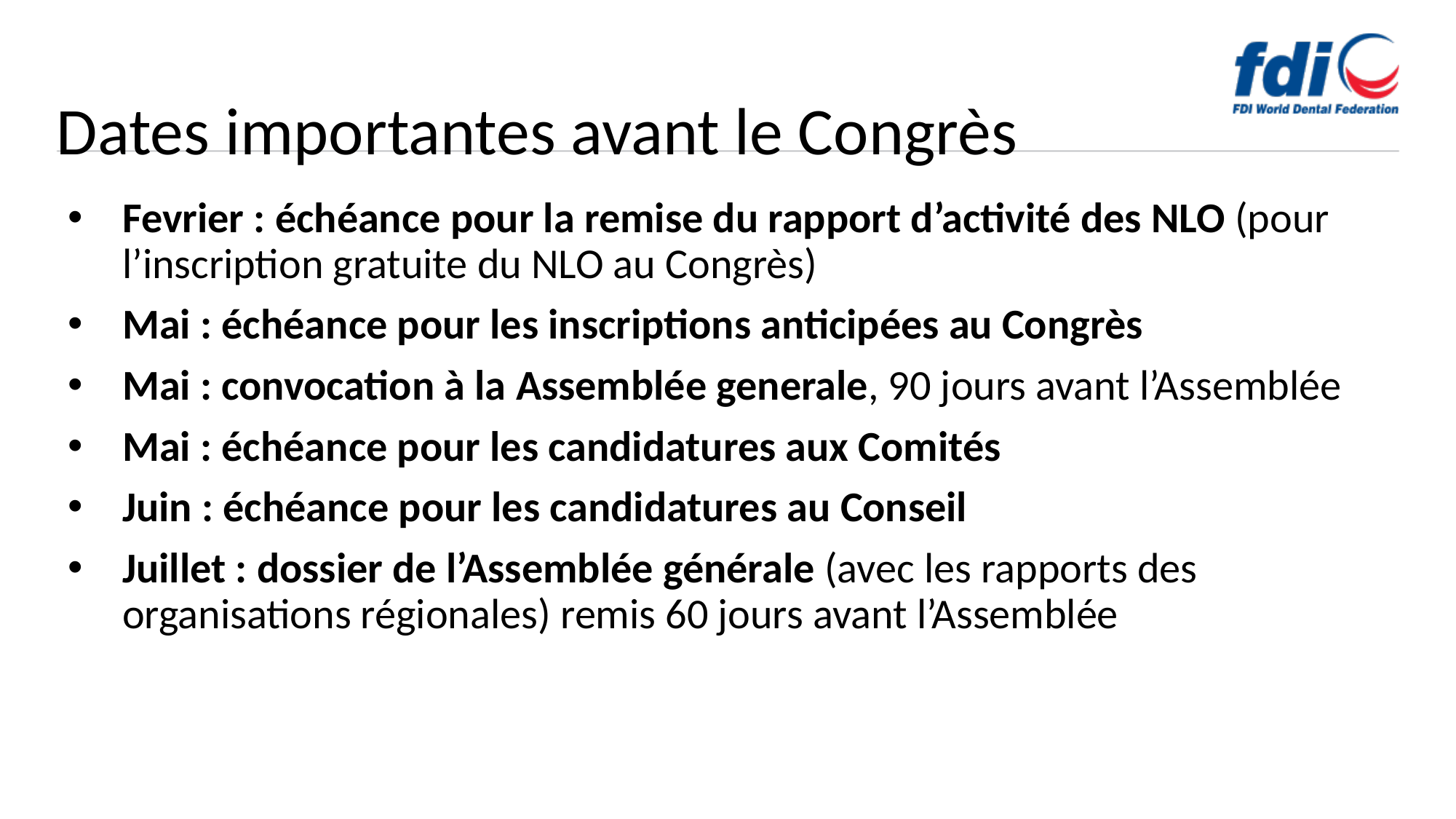

# Dates importantes avant le Congrès
Fevrier : échéance pour la remise du rapport d’activité des NLO (pour l’inscription gratuite du NLO au Congrès)
Mai : échéance pour les inscriptions anticipées au Congrès
Mai : convocation à la Assemblée generale, 90 jours avant l’Assemblée
Mai : échéance pour les candidatures aux Comités
Juin : échéance pour les candidatures au Conseil
Juillet : dossier de l’Assemblée générale (avec les rapports des organisations régionales) remis 60 jours avant l’Assemblée